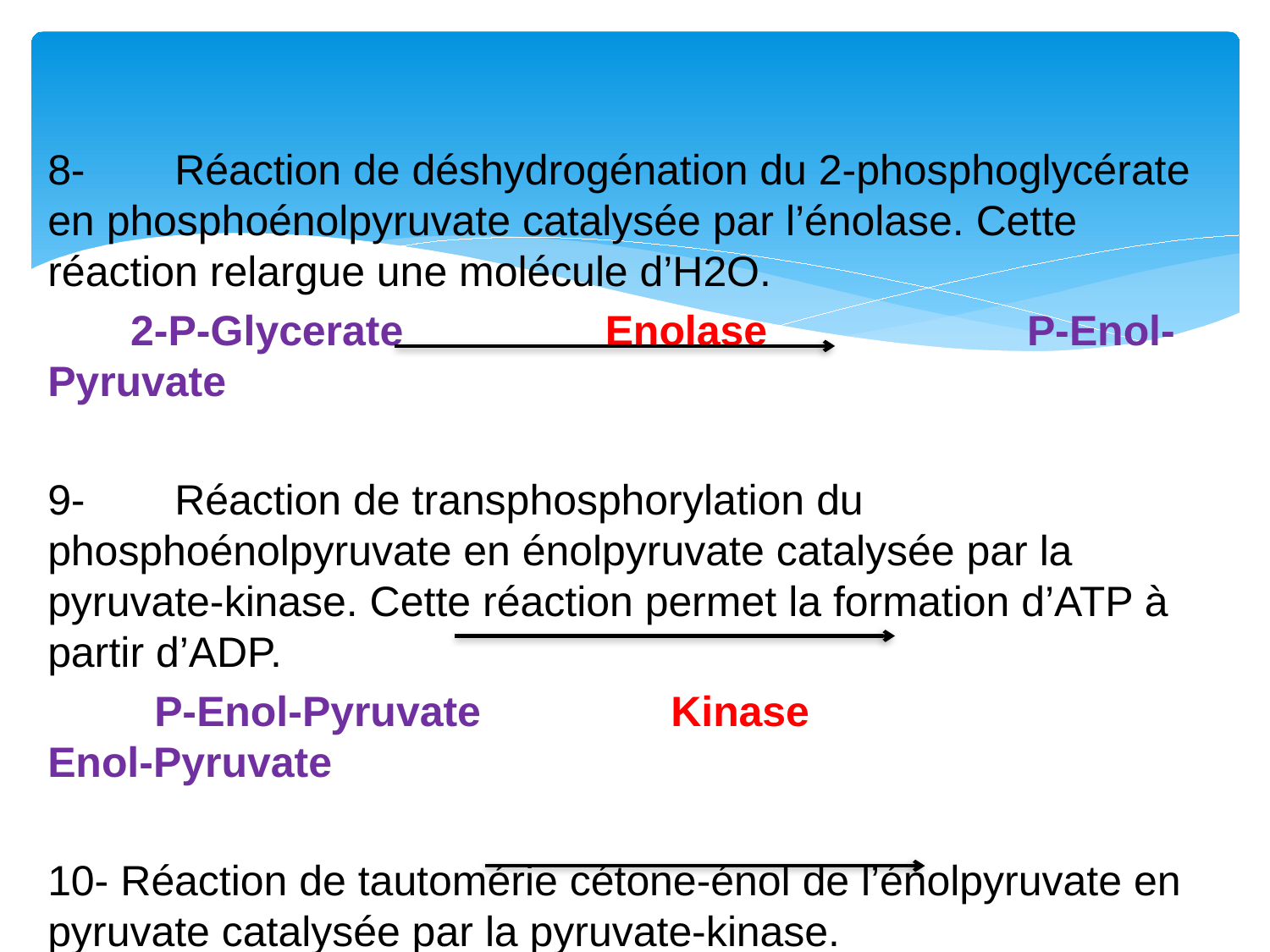

8-	Réaction de déshydrogénation du 2-phosphoglycérate en phosphoénolpyruvate catalysée par l’énolase. Cette réaction relargue une molécule d’H2O.
       2-P-Glycerate                 Enolase                      P-Enol-Pyruvate

9-	Réaction de transphosphorylation du phosphoénolpyruvate en énolpyruvate catalysée par la pyruvate-kinase. Cette réaction permet la formation d’ATP à partir d’ADP.
         P-Enol-Pyruvate                Kinase                           Enol-Pyruvate

10- Réaction de tautomérie cétone-énol de l’énolpyruvate en pyruvate catalysée par la pyruvate-kinase.
                 Enol-Pyruvate                Kinase                         Pyruvate